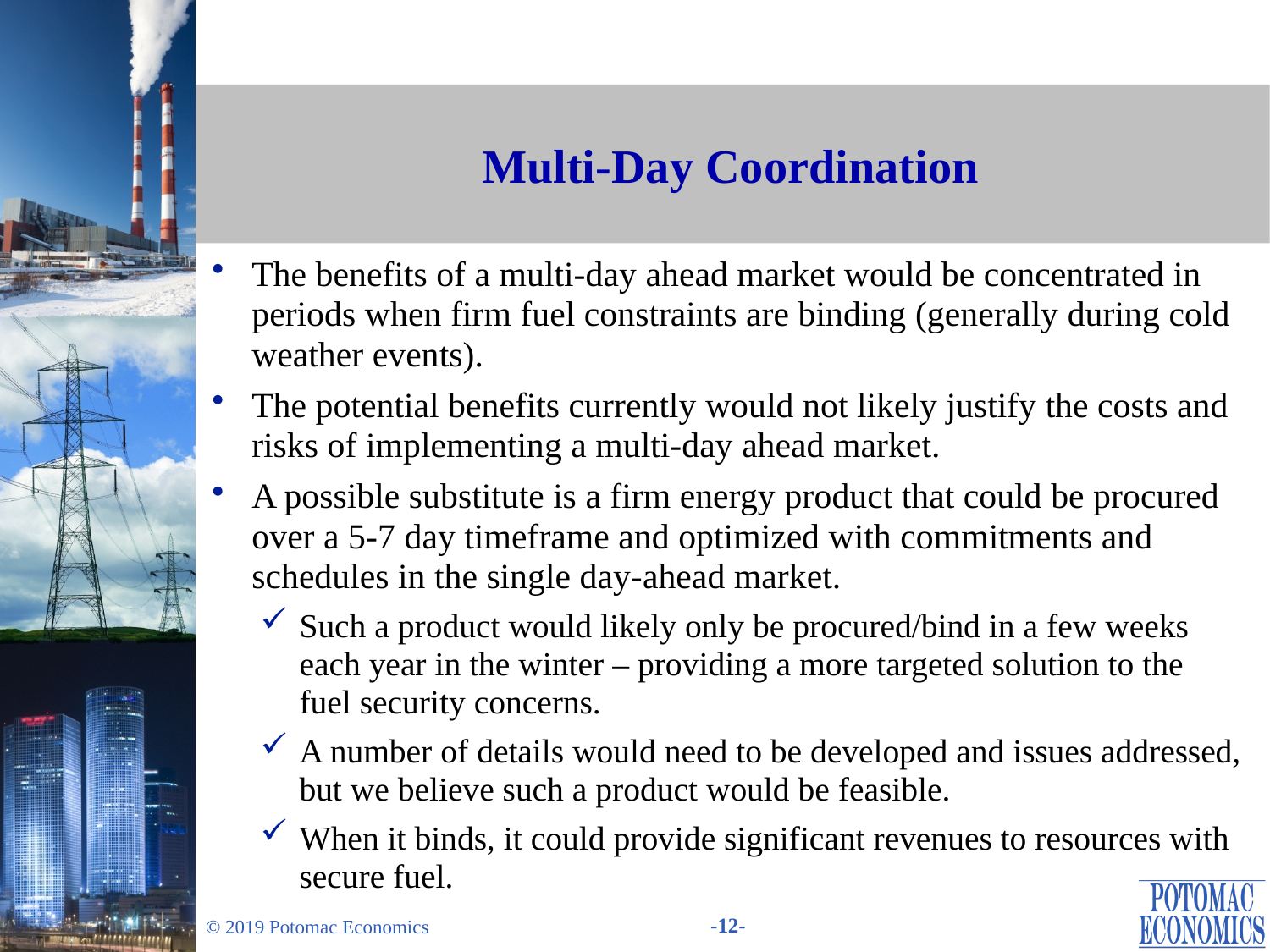

# Multi-Day Coordination
The benefits of a multi-day ahead market would be concentrated in periods when firm fuel constraints are binding (generally during cold weather events).
The potential benefits currently would not likely justify the costs and risks of implementing a multi-day ahead market.
A possible substitute is a firm energy product that could be procured over a 5-7 day timeframe and optimized with commitments and schedules in the single day-ahead market.
Such a product would likely only be procured/bind in a few weeks each year in the winter – providing a more targeted solution to the fuel security concerns.
A number of details would need to be developed and issues addressed, but we believe such a product would be feasible.
When it binds, it could provide significant revenues to resources with secure fuel.